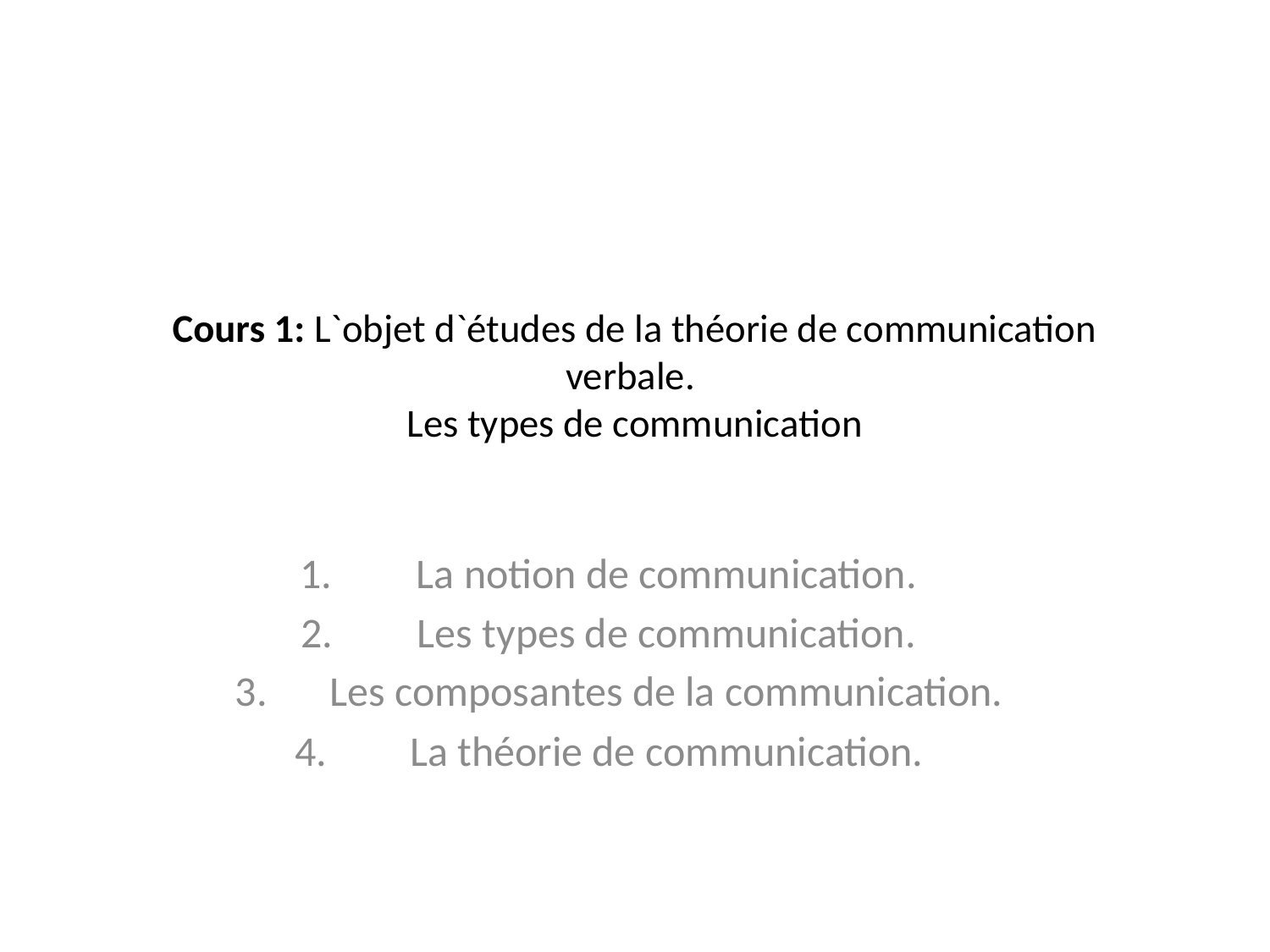

# Сours 1: L`objet d`études de la théorie de communication verbale. Les types de communication
La notion de communication.
Les types de communication.
Les composantes de la communication.
La théorie de communication.